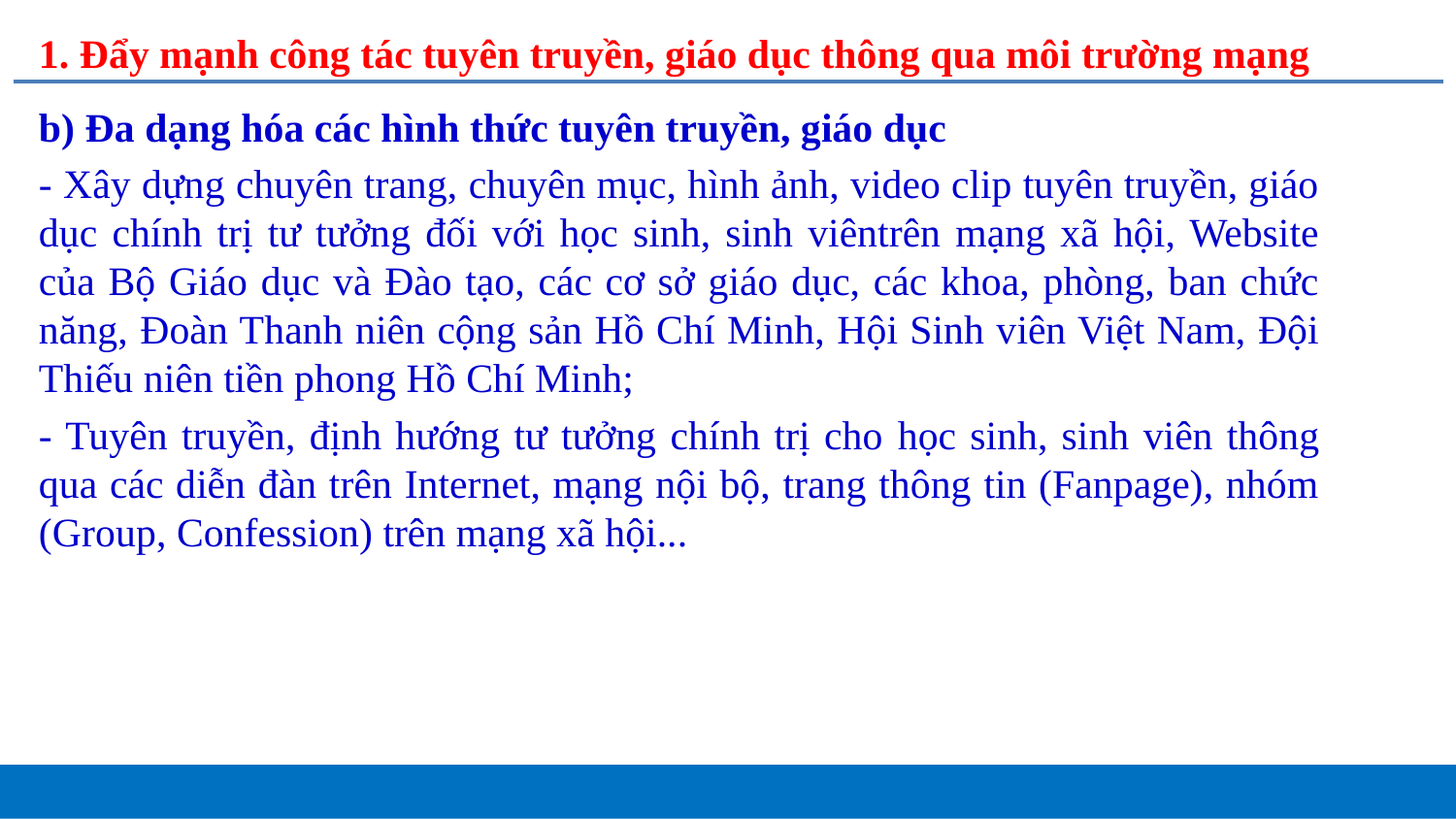

# 1. Đẩy mạnh công tác tuyên truyền, giáo dục thông qua môi trường mạng
b) Đa dạng hóa các hình thức tuyên truyền, giáo dục
- Xây dựng chuyên trang, chuyên mục, hình ảnh, video clip tuyên truyền, giáo dục chính trị tư tưởng đối với học sinh, sinh viêntrên mạng xã hội, Website của Bộ Giáo dục và Đào tạo, các cơ sở giáo dục, các khoa, phòng, ban chức năng, Đoàn Thanh niên cộng sản Hồ Chí Minh, Hội Sinh viên Việt Nam, Đội Thiếu niên tiền phong Hồ Chí Minh;
- Tuyên truyền, định hướng tư tưởng chính trị cho học sinh, sinh viên thông qua các diễn đàn trên Internet, mạng nội bộ, trang thông tin (Fanpage), nhóm (Group, Confession) trên mạng xã hội...